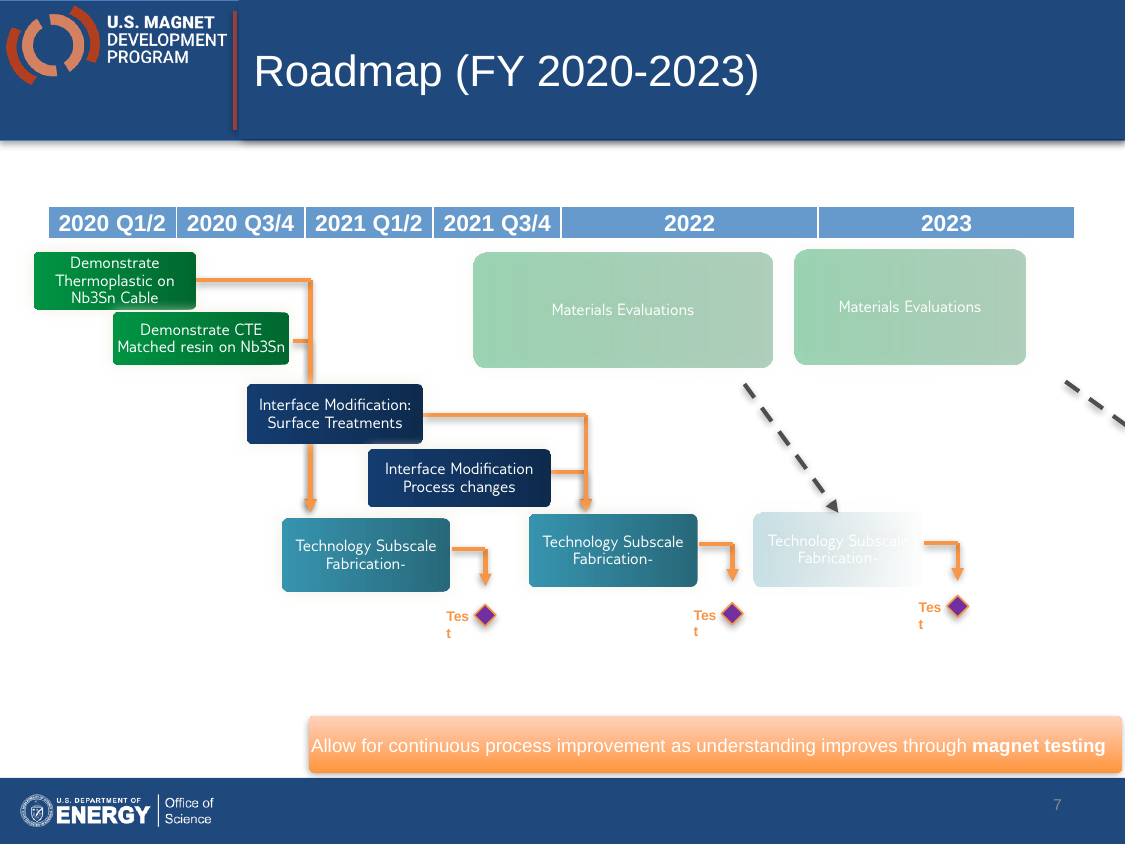

# Roadmap (FY 2020-2023)
| 2020 Q1/2 | 2020 Q3/4 | 2021 Q1/2 | 2021 Q3/4 | 2022 | 2023 |
| --- | --- | --- | --- | --- | --- |
Materials Evaluations
Demonstrate Thermoplastic on Nb3Sn Cable
Materials Evaluations
Demonstrate CTE Matched resin on Nb3Sn
Interface Modification: Surface Treatments
Interface Modification Process changes
Technology Subscale Fabrication-
Technology Subscale Fabrication-
Technology Subscale Fabrication-
Technology Subscale Fabrication-
Test
Test

Test
Test

Allow for continuous process improvement as understanding improves through magnet testing
7